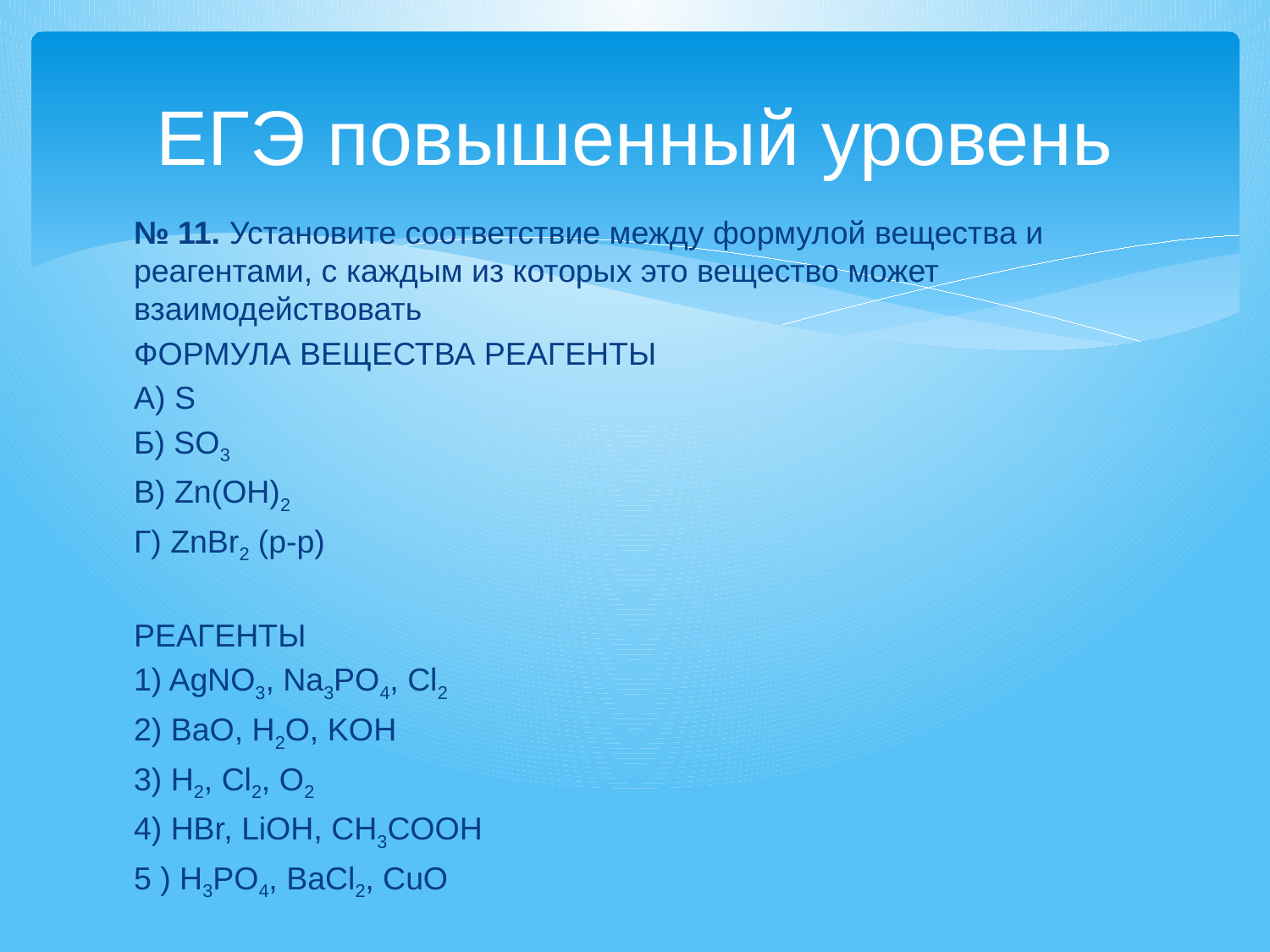

# ЕГЭ повышенный уровень
№ 11. Установите соответствие между формулой вещества и реагентами, с каждым из которых это вещество может взаимодействовать
ФОРМУЛА ВЕЩЕСТВА РЕАГЕНТЫ
А) S
Б) SO3
В) Zn(OH)2
Г) ZnBr2 (р-р)

РЕАГЕНТЫ
1) AgNO3, Na3PO4, Cl2
2) BaO, H2O, KOH
3) H2, Cl2, O2
4) HBr, LiOH, CH3COOH
5 ) H3PO4, BaCl2, CuO